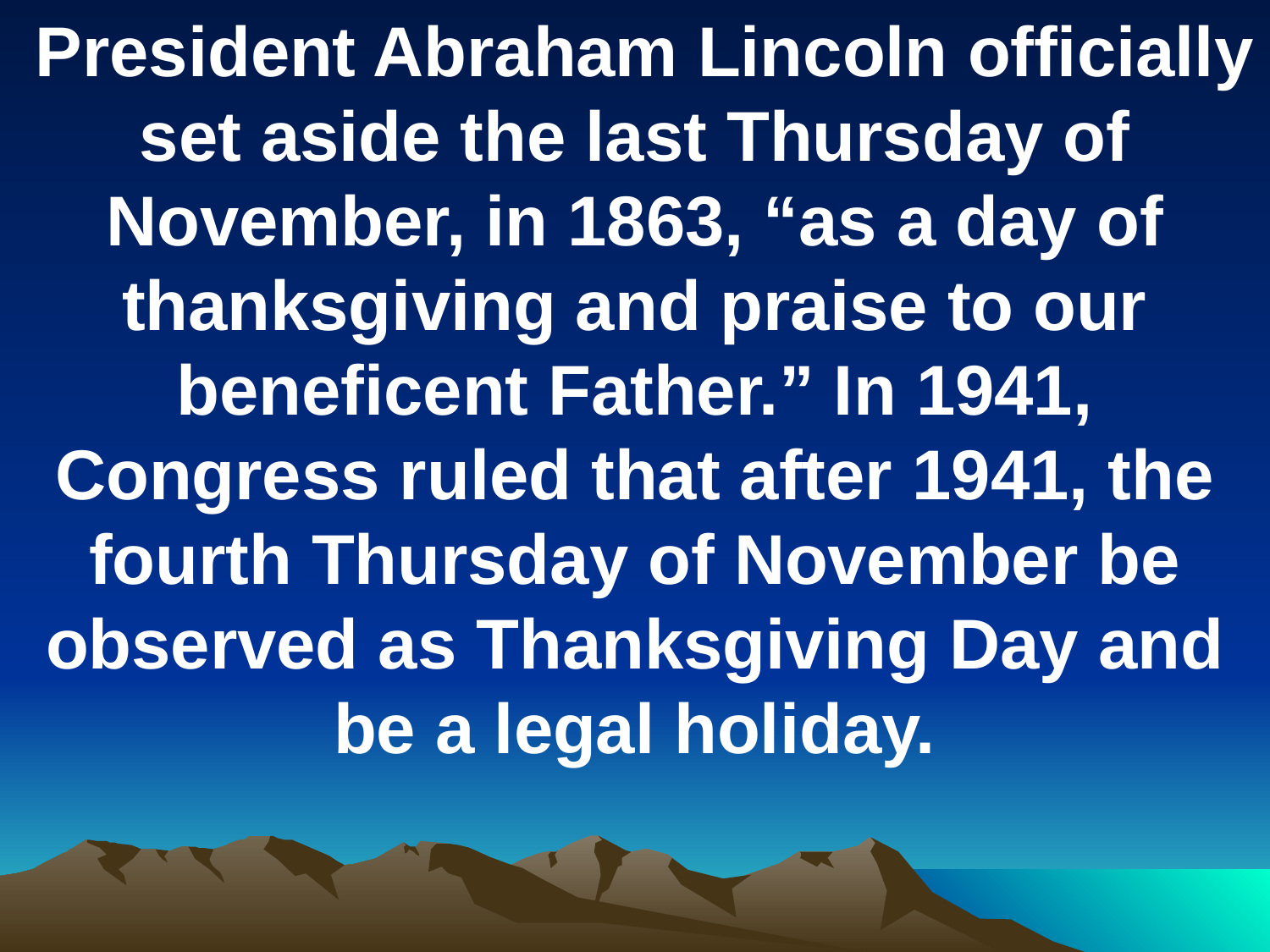

President Abraham Lincoln officially set aside the last Thursday of November, in 1863, “as a day of thanksgiving and praise to our beneficent Father.” In 1941, Congress ruled that after 1941, the fourth Thursday of November be observed as Thanksgiving Day and be a legal holiday.